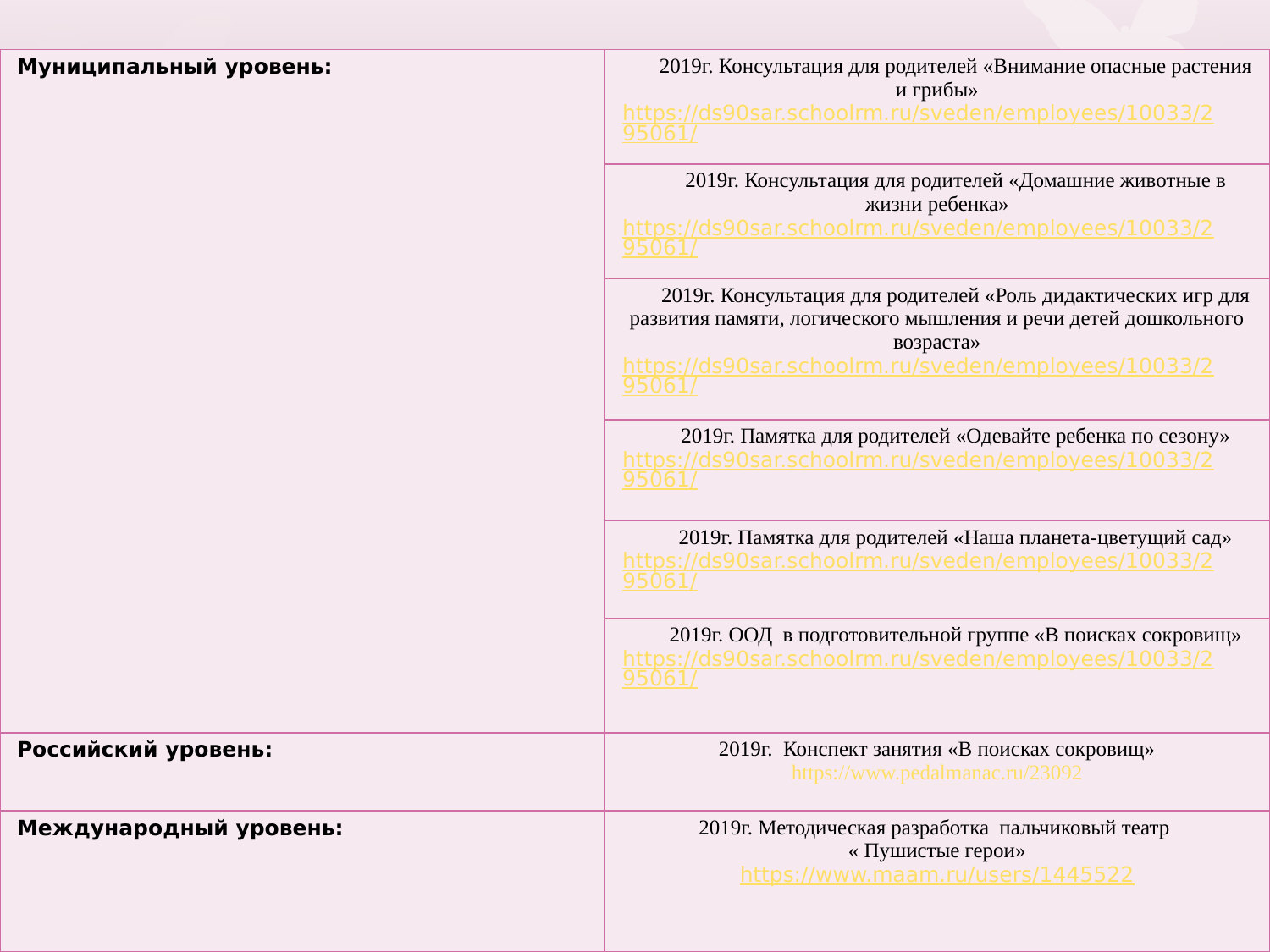

| Муниципальный уровень: | 2019г. Консультация для родителей «Внимание опасные растения и грибы» https://ds90sar.schoolrm.ru/sveden/employees/10033/295061/ |
| --- | --- |
|  | 2019г. Консультация для родителей «Домашние животные в жизни ребенка» https://ds90sar.schoolrm.ru/sveden/employees/10033/295061/ |
|  | 2019г. Консультация для родителей «Роль дидактических игр для развития памяти, логического мышления и речи детей дошкольного возраста» https://ds90sar.schoolrm.ru/sveden/employees/10033/295061/ |
|  | 2019г. Памятка для родителей «Одевайте ребенка по сезону» https://ds90sar.schoolrm.ru/sveden/employees/10033/295061/ |
|  | 2019г. Памятка для родителей «Наша планета-цветущий сад» https://ds90sar.schoolrm.ru/sveden/employees/10033/295061/ |
|  | 2019г. ООД в подготовительной группе «В поисках сокровищ» https://ds90sar.schoolrm.ru/sveden/employees/10033/295061/ |
| Российский уровень: | 2019г. Конспект занятия «В поисках сокровищ» https://www.pedalmanac.ru/23092 |
| Международный уровень: | 2019г. Методическая разработка пальчиковый театр « Пушистые герои» https://www.maam.ru/users/1445522 |